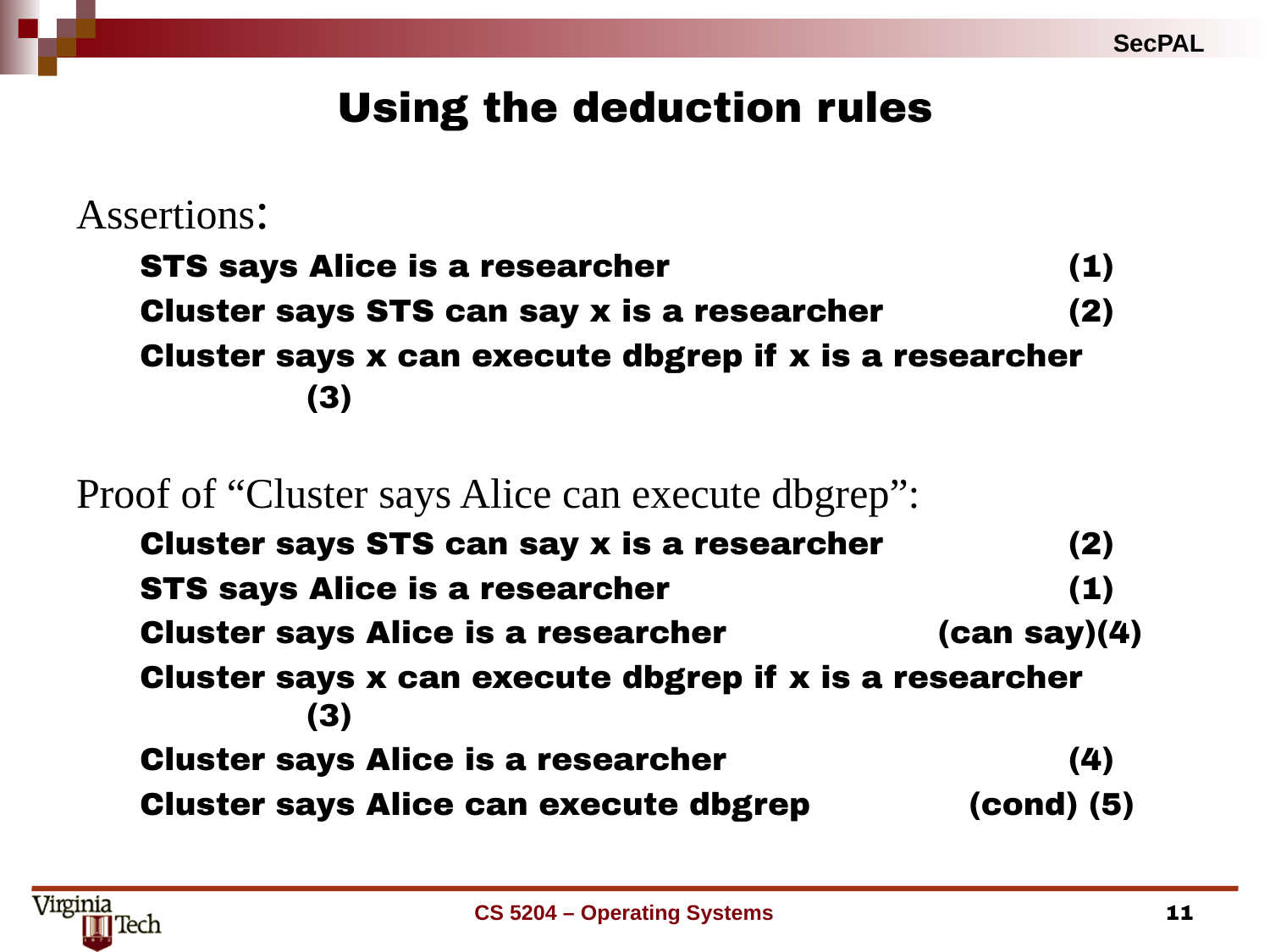

# Using the deduction rules
Assertions:
STS says Alice is a researcher 				(1)
Cluster says STS can say x is a researcher		(2)
Cluster says x can execute dbgrep if x is a researcher	(3)
Proof of “Cluster says Alice can execute dbgrep”:
Cluster says STS can say x is a researcher		(2)
STS says Alice is a researcher 				(1)
Cluster says Alice is a researcher                    (can say)(4)
Cluster says x can execute dbgrep if x is a researcher	(3)
Cluster says Alice is a researcher 			(4)
Cluster says Alice can execute dbgrep               (cond) (5)

CS 5204 – Operating Systems
11